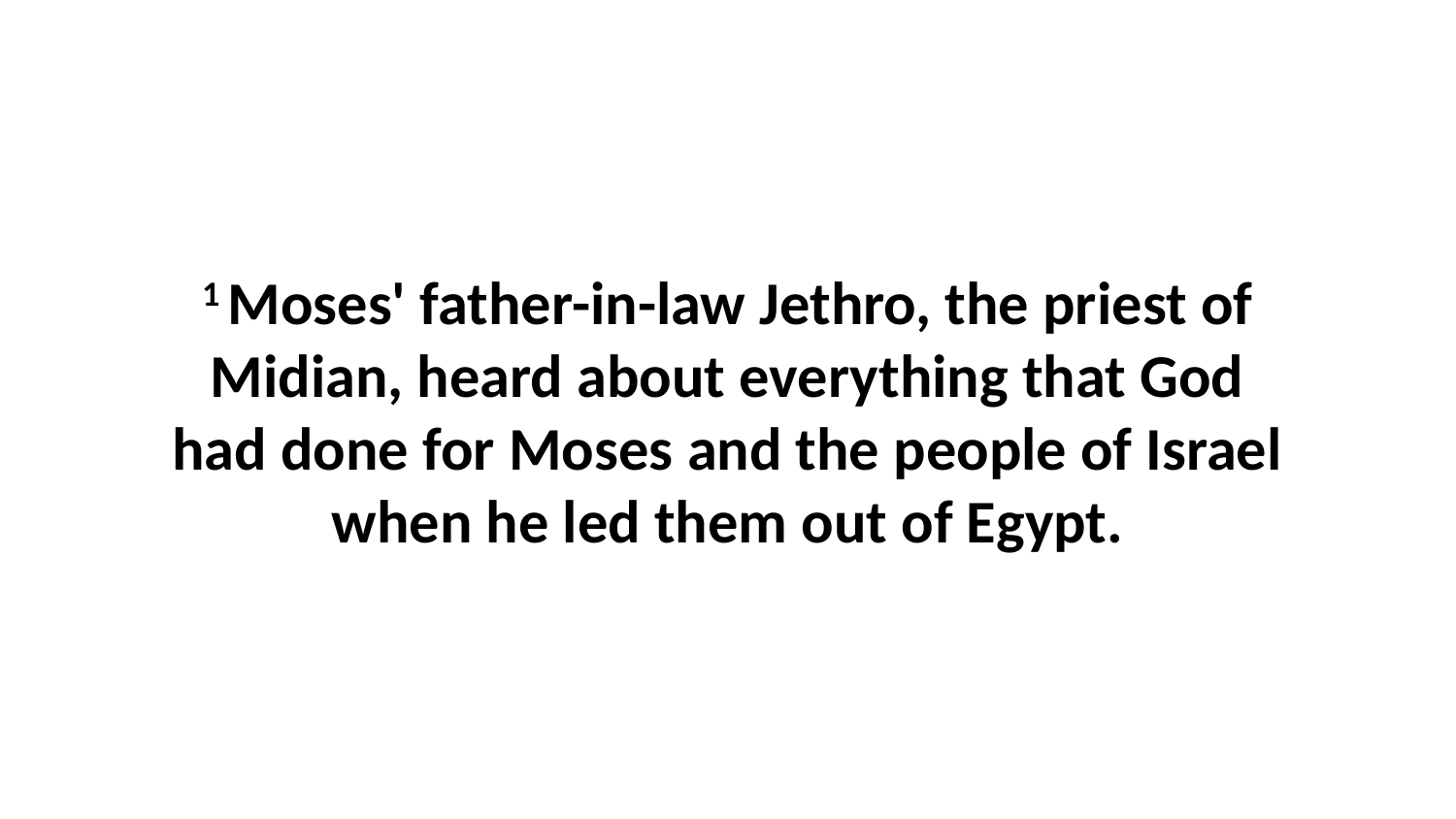

1 Moses' father-in-law Jethro, the priest of Midian, heard about everything that God had done for Moses and the people of Israel when he led them out of Egypt.